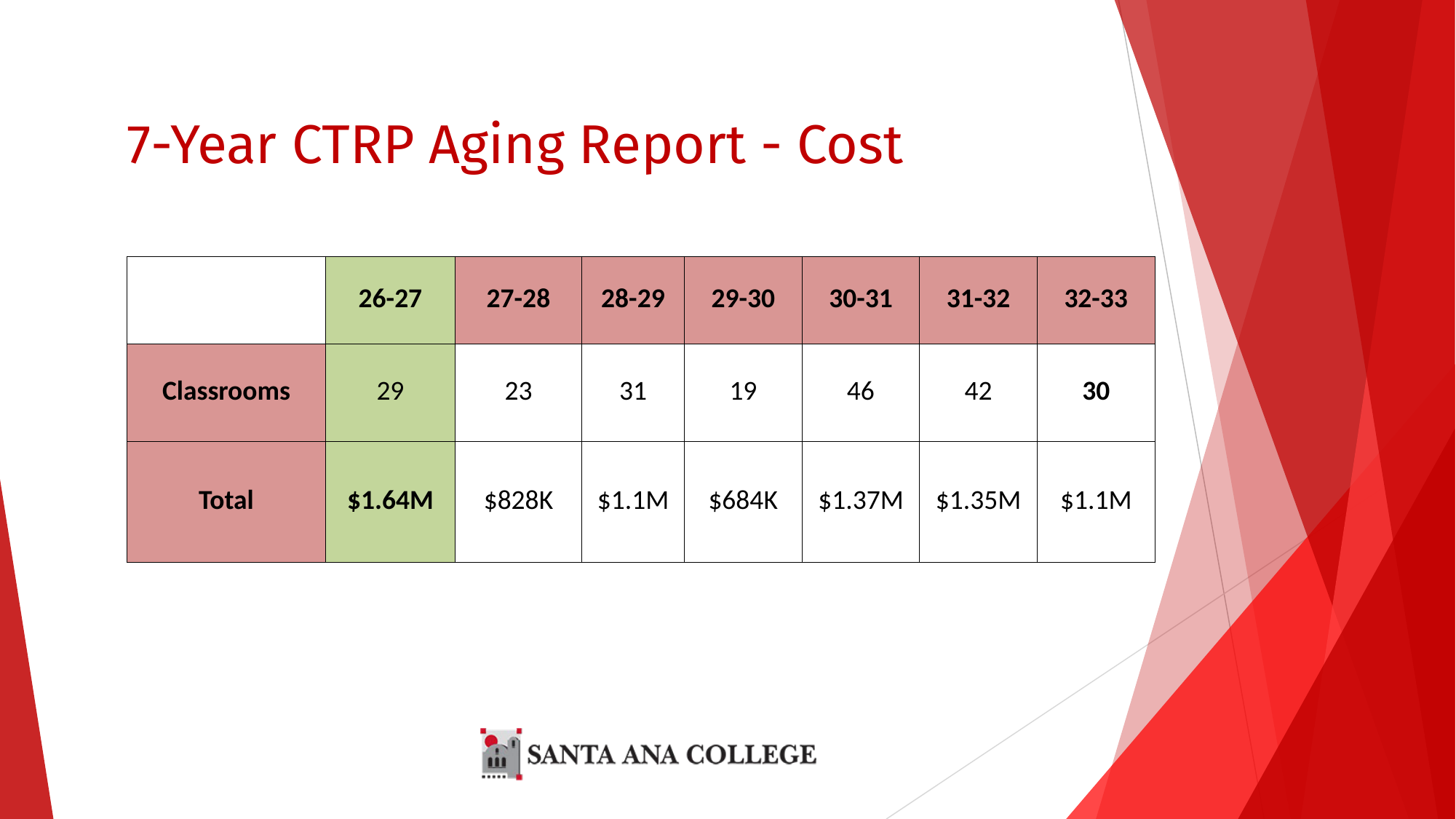

# 7-Year CTRP Aging Report - Cost
|  | 26-27 | 27-28 | 28-29 | 29-30 | 30-31 | 31-32 | 32-33 |
| --- | --- | --- | --- | --- | --- | --- | --- |
| Classrooms | 29 | 23 | 31 | 19 | 46 | 42 | 30 |
| Total | $1.64M | $828K | $1.1M | $684K | $1.37M | $1.35M | $1.1M |